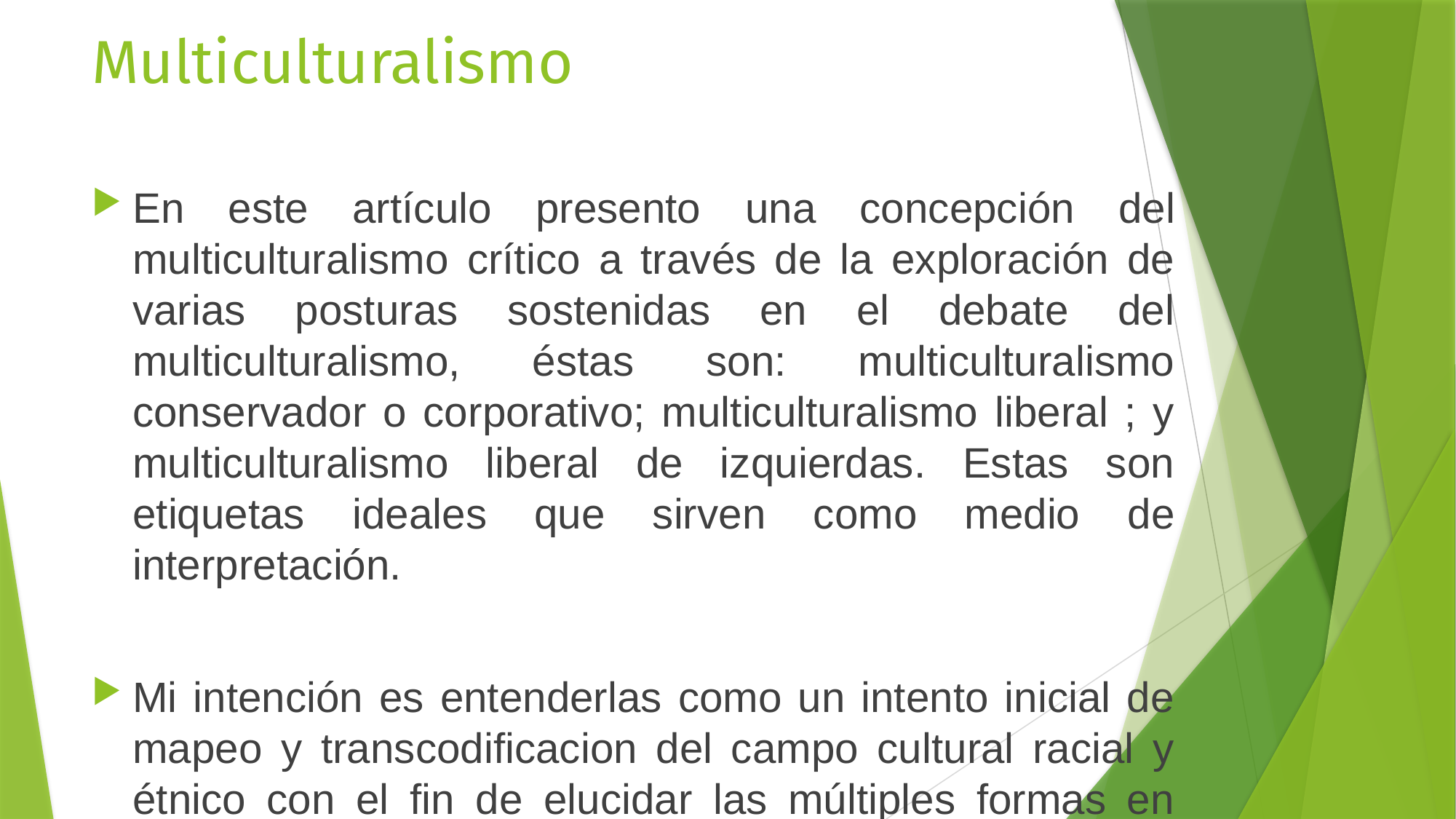

# Multiculturalismo
En este artículo presento una concepción del multiculturalismo crítico a través de la exploración de varias posturas sostenidas en el debate del multiculturalismo, éstas son: multiculturalismo conservador o corporativo; multiculturalismo liberal ; y multiculturalismo liberal de izquierdas. Estas son etiquetas ideales que sirven como medio de interpretación.

Mi intención es entenderlas como un intento inicial de mapeo y transcodificacion del campo cultural racial y étnico con el fin de elucidar las múltiples formas en que las diferencias son construidas y entendidas.